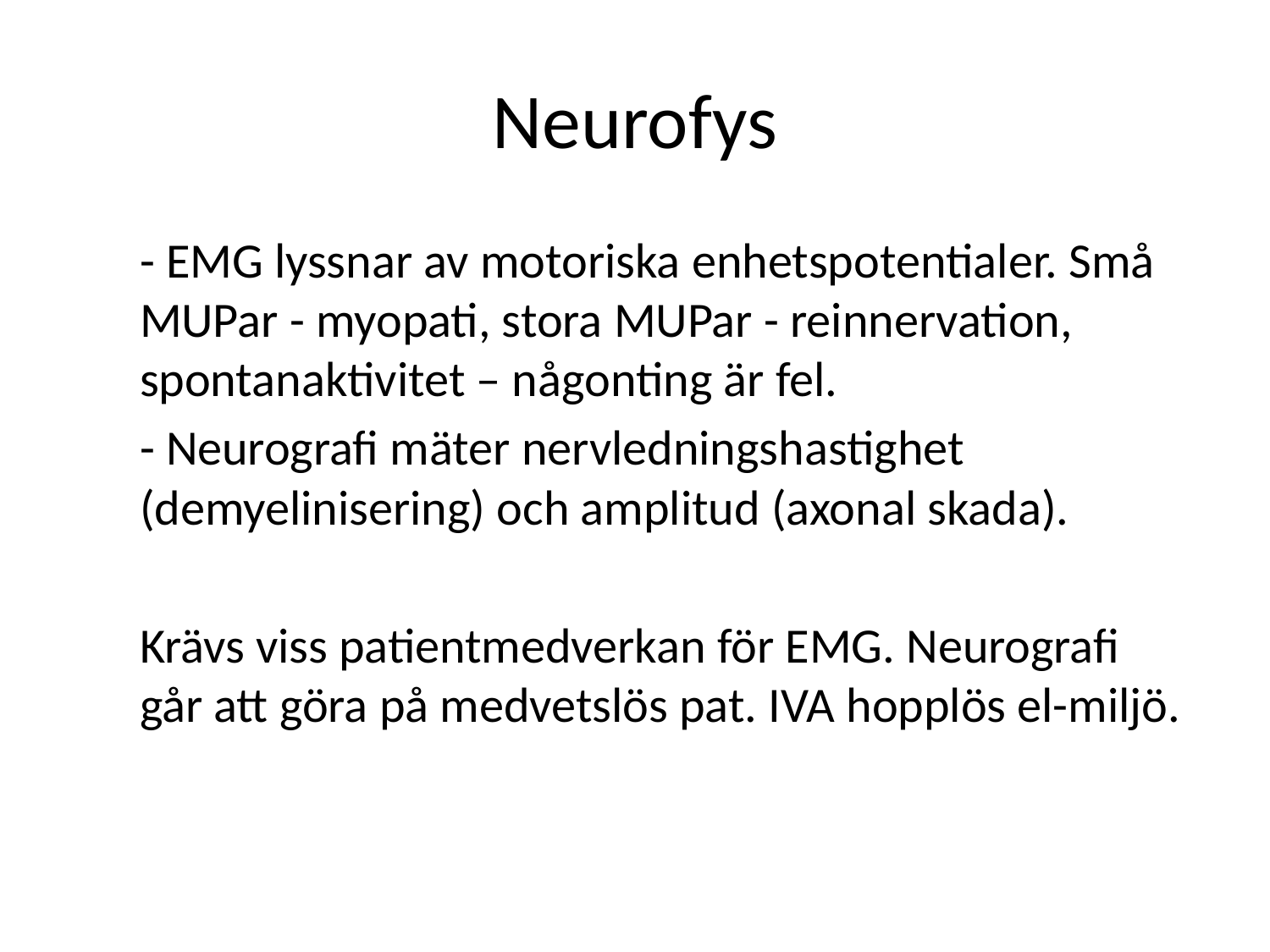

# Neurofys
- EMG lyssnar av motoriska enhetspotentialer. Små MUPar - myopati, stora MUPar - reinnervation, spontanaktivitet – någonting är fel.
- Neurografi mäter nervledningshastighet (demyelinisering) och amplitud (axonal skada).

Krävs viss patientmedverkan för EMG. Neurografi går att göra på medvetslös pat. IVA hopplös el-miljö.